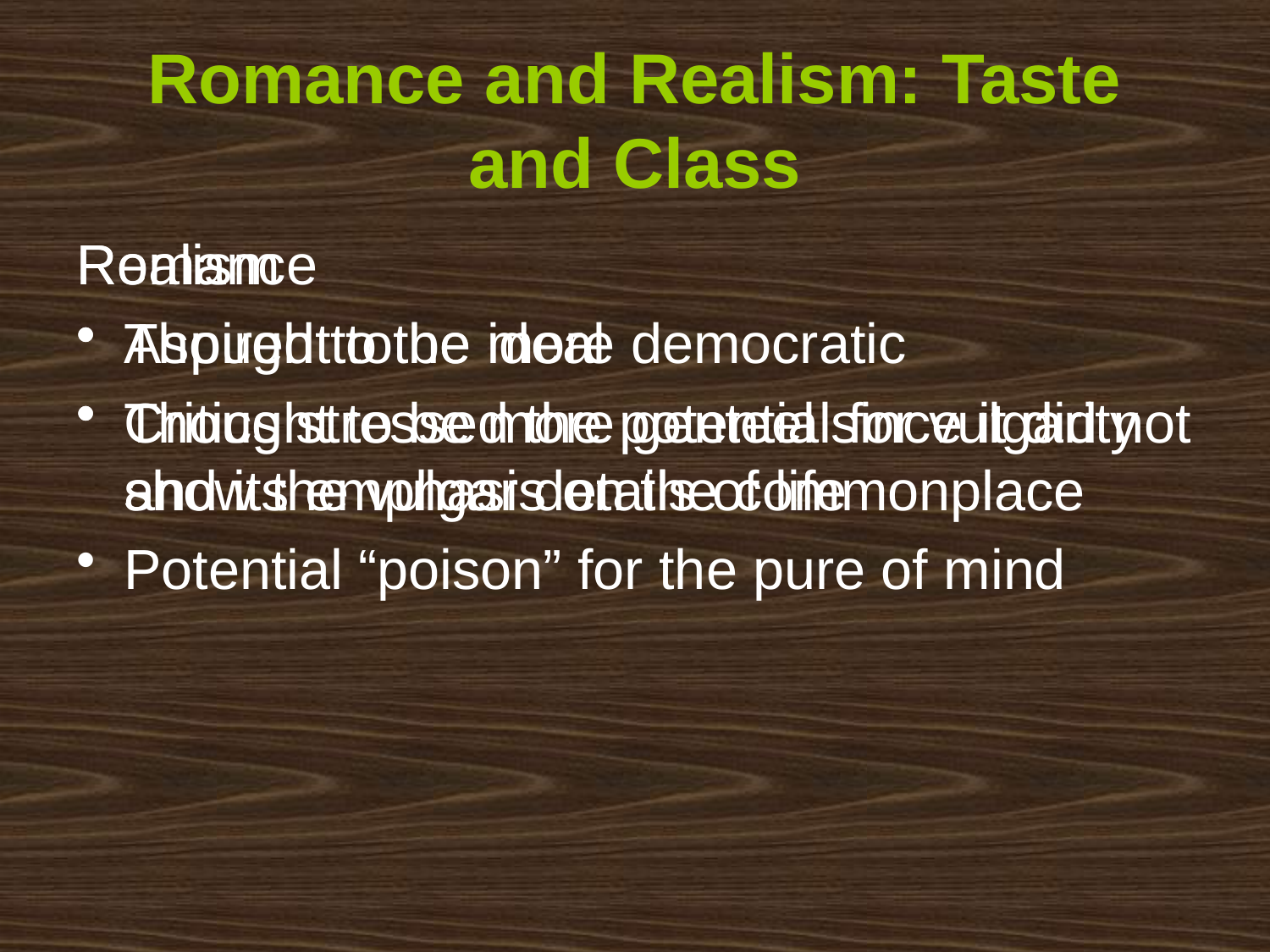

# Romance and Realism: Taste and Class
Romance
Aspired to the ideal
Thought to be more genteel since it did not show the vulgar details of life
Realism
Thought to be more democratic
Critics stressed the potential for vulgarity and its emphasis on the commonplace
Potential “poison” for the pure of mind